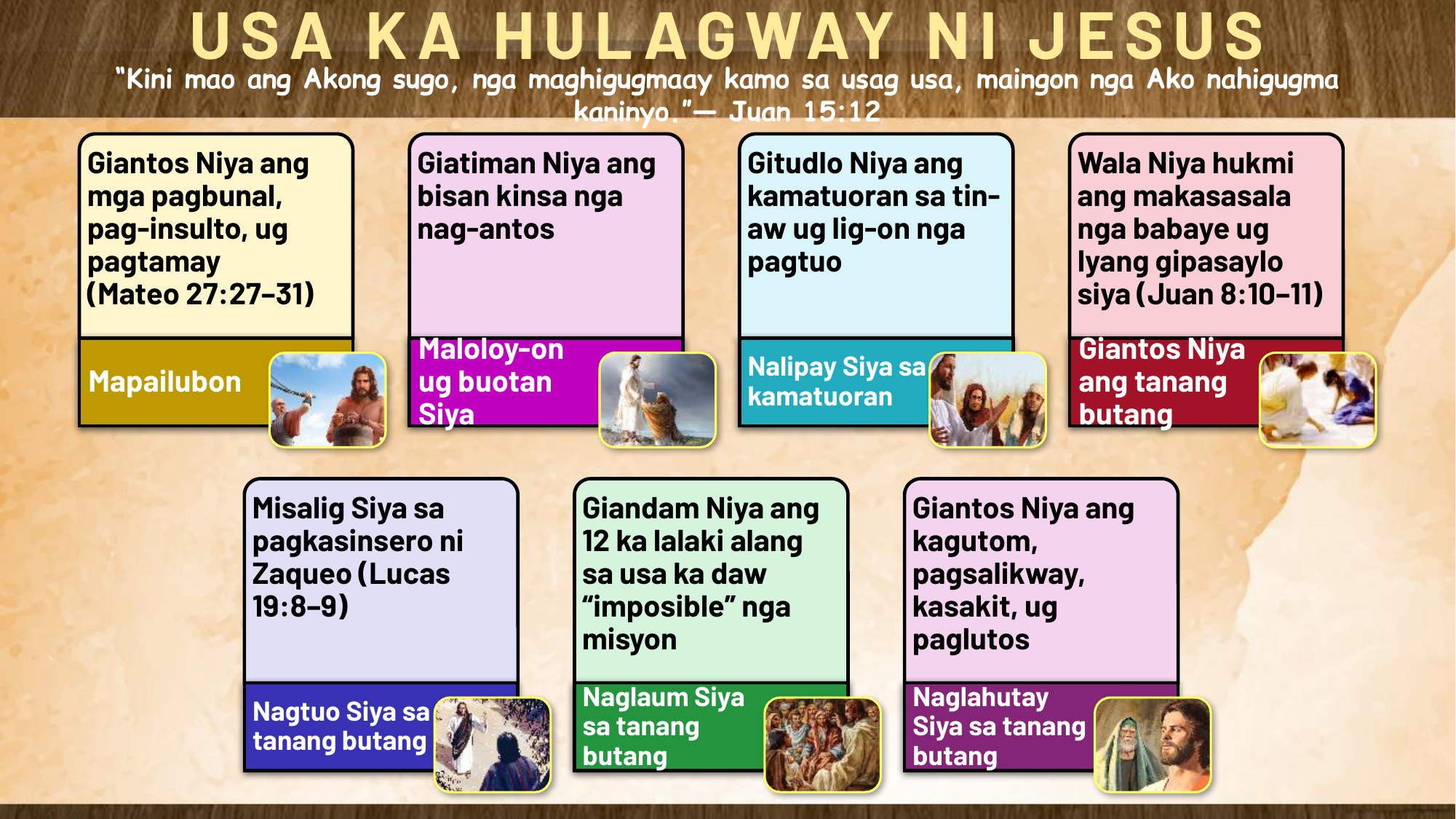

USA KA HULAGWAY NI JESUS
“Kini mao ang Akong sugo, nga maghigugmaay kamo sa usag usa, maingon nga Ako nahigugma kaninyo.”— Juan 15:12
Giantos Niya ang mga pagbunal, pag-insulto, ug pagtamay
(Mateo 27:27–31)
Mapailubon
Giatiman Niya ang bisan kinsa nga nag-antos
Maloloy-on ug buotan Siya
Gitudlo Niya ang kamatuoran sa tin-aw ug lig-on nga pagtuo
Nalipay Siya sa kamatuoran
Wala Niya hukmi ang makasasala nga babaye ug Iyang gipasaylo siya (Juan 8:10–11)
Giantos Niya ang tanang butang
Misalig Siya sa pagkasinsero ni Zaqueo (Lucas 19:8–9)
Nagtuo Siya sa tanang butang
Giandam Niya ang 12 ka lalaki alang sa usa ka daw “imposible” nga misyon
Naglaum Siya sa tanang butang
Giantos Niya ang kagutom, pagsalikway, kasakit, ug paglutos
Naglahutay Siya sa tanang butang